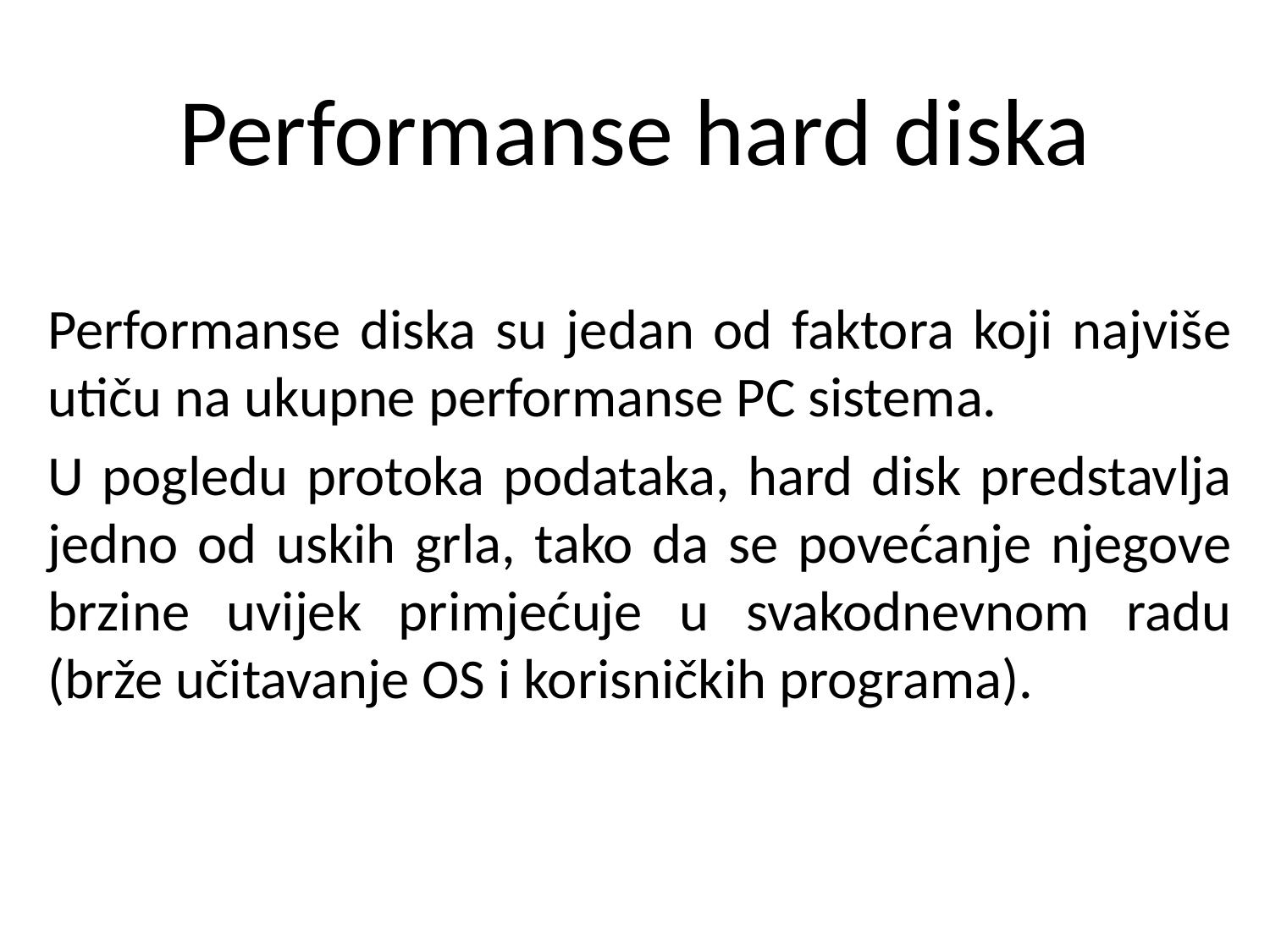

# Performanse hard diska
Performanse diska su jedan od faktora koji najviše utiču na ukupne performanse PC sistema.
U pogledu protoka podataka, hard disk predstavlja jedno od uskih grla, tako da se povećanje njegove brzine uvijek primjećuje u svakodnevnom radu (brže učitavanje OS i korisničkih programa).